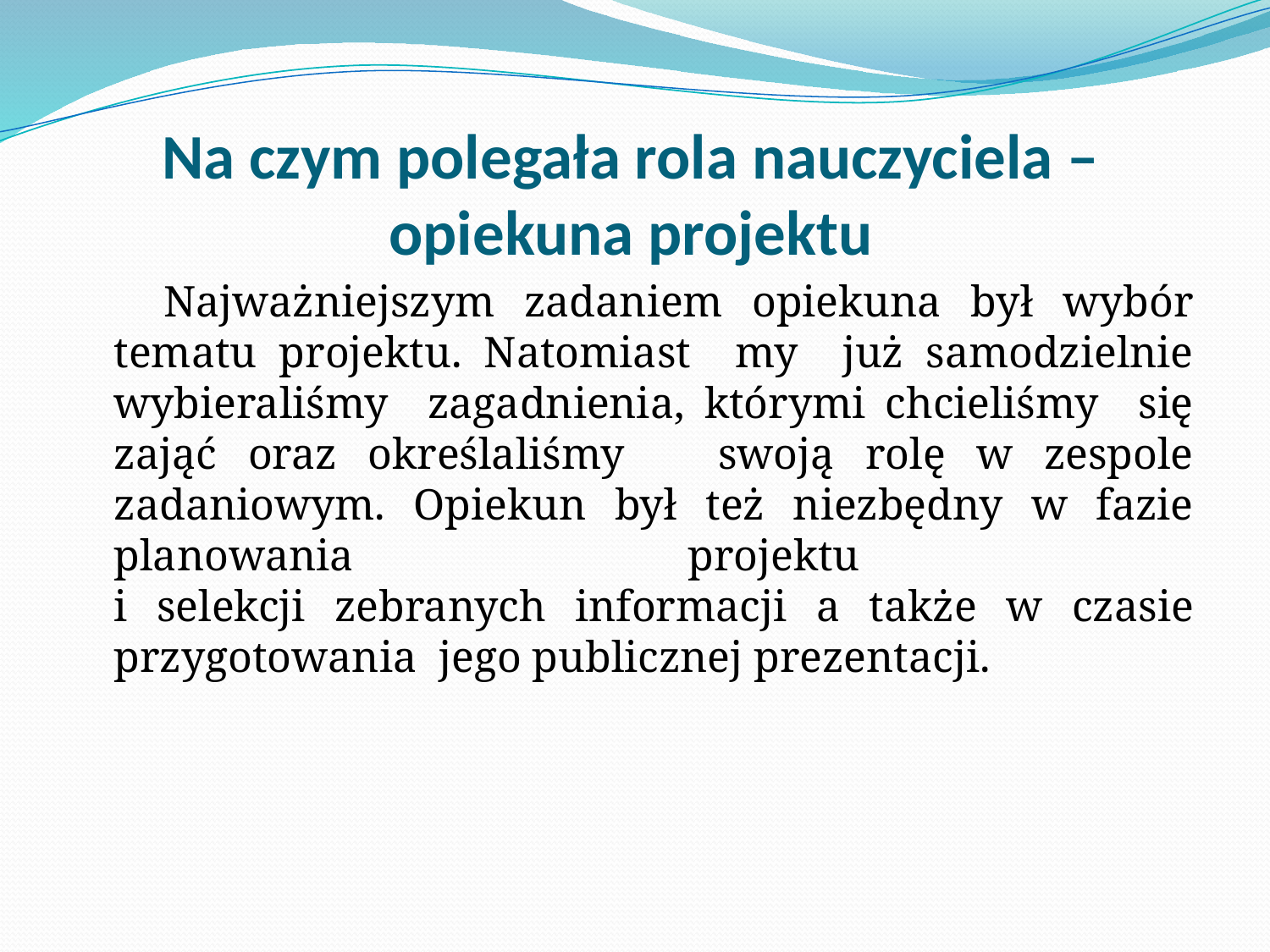

# Na czym polegała rola nauczyciela – opiekuna projektu
   Najważniejszym zadaniem opiekuna był wybór tematu projektu. Natomiast  my  już samodzielnie wybieraliśmy  zagadnienia, którymi chcieliśmy  się zająć oraz określaliśmy   swoją rolę w zespole zadaniowym. Opiekun był też niezbędny w fazie planowania projektu
i selekcji zebranych informacji a także w czasie przygotowania  jego publicznej prezentacji.